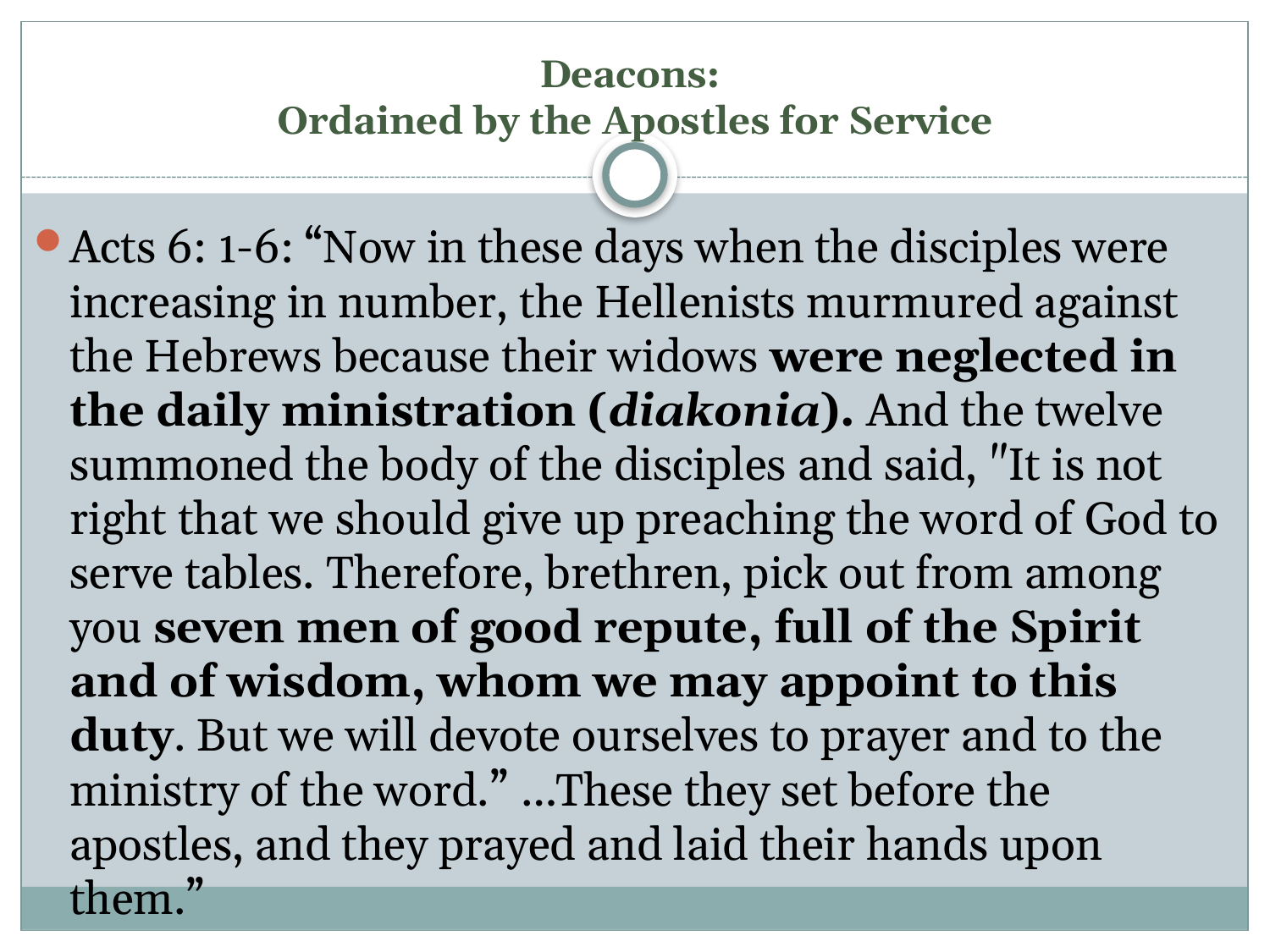

# Deacons: Ordained by the Apostles for Service
Acts 6: 1-6: “Now in these days when the disciples were increasing in number, the Hellenists murmured against the Hebrews because their widows were neglected in the daily ministration (diakonia). And the twelve summoned the body of the disciples and said, "It is not right that we should give up preaching the word of God to serve tables. Therefore, brethren, pick out from among you seven men of good repute, full of the Spirit and of wisdom, whom we may appoint to this duty. But we will devote ourselves to prayer and to the ministry of the word.” …These they set before the apostles, and they prayed and laid their hands upon them.”